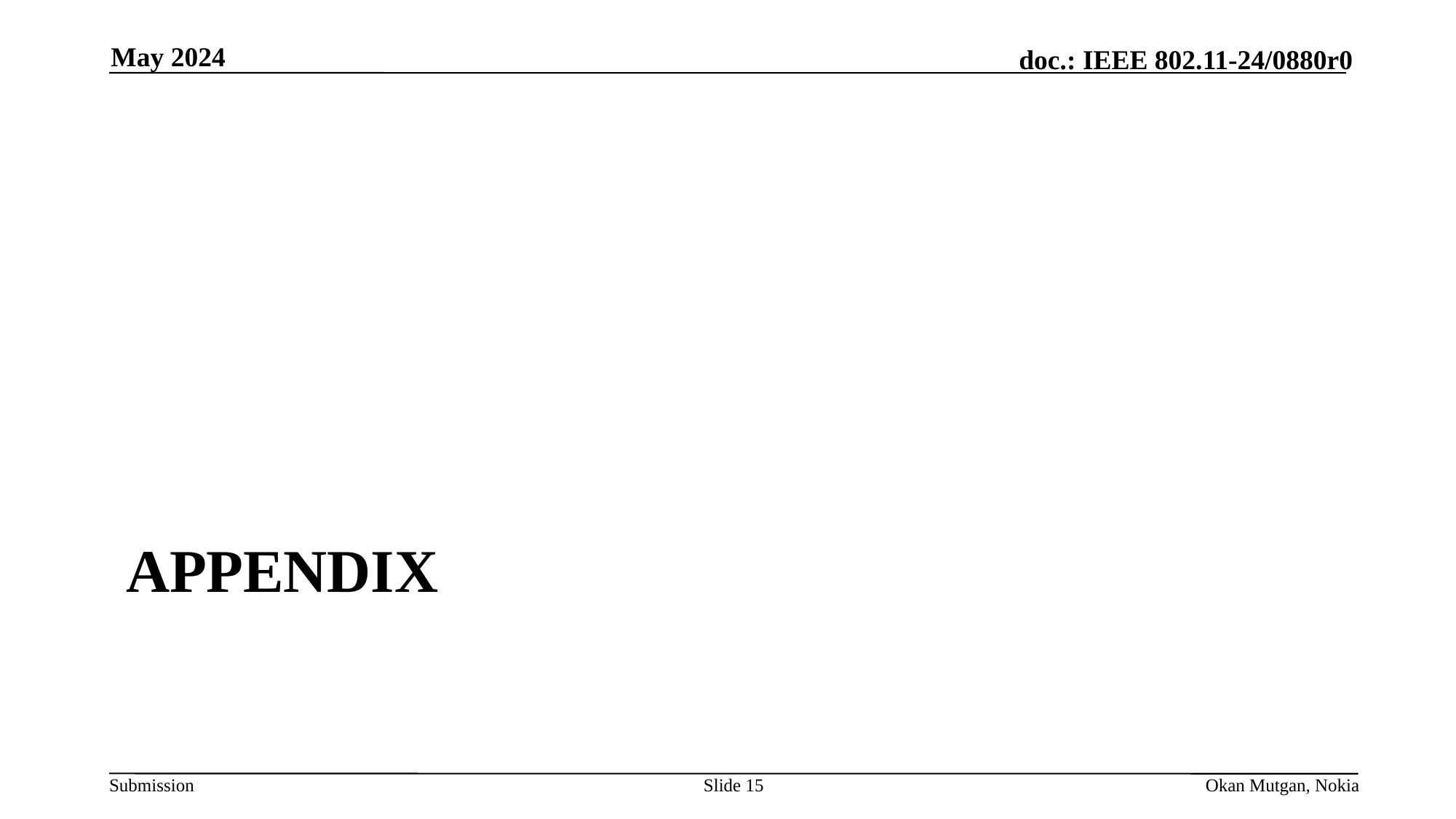

May 2024

# Appendix
Slide 15
Okan Mutgan, Nokia